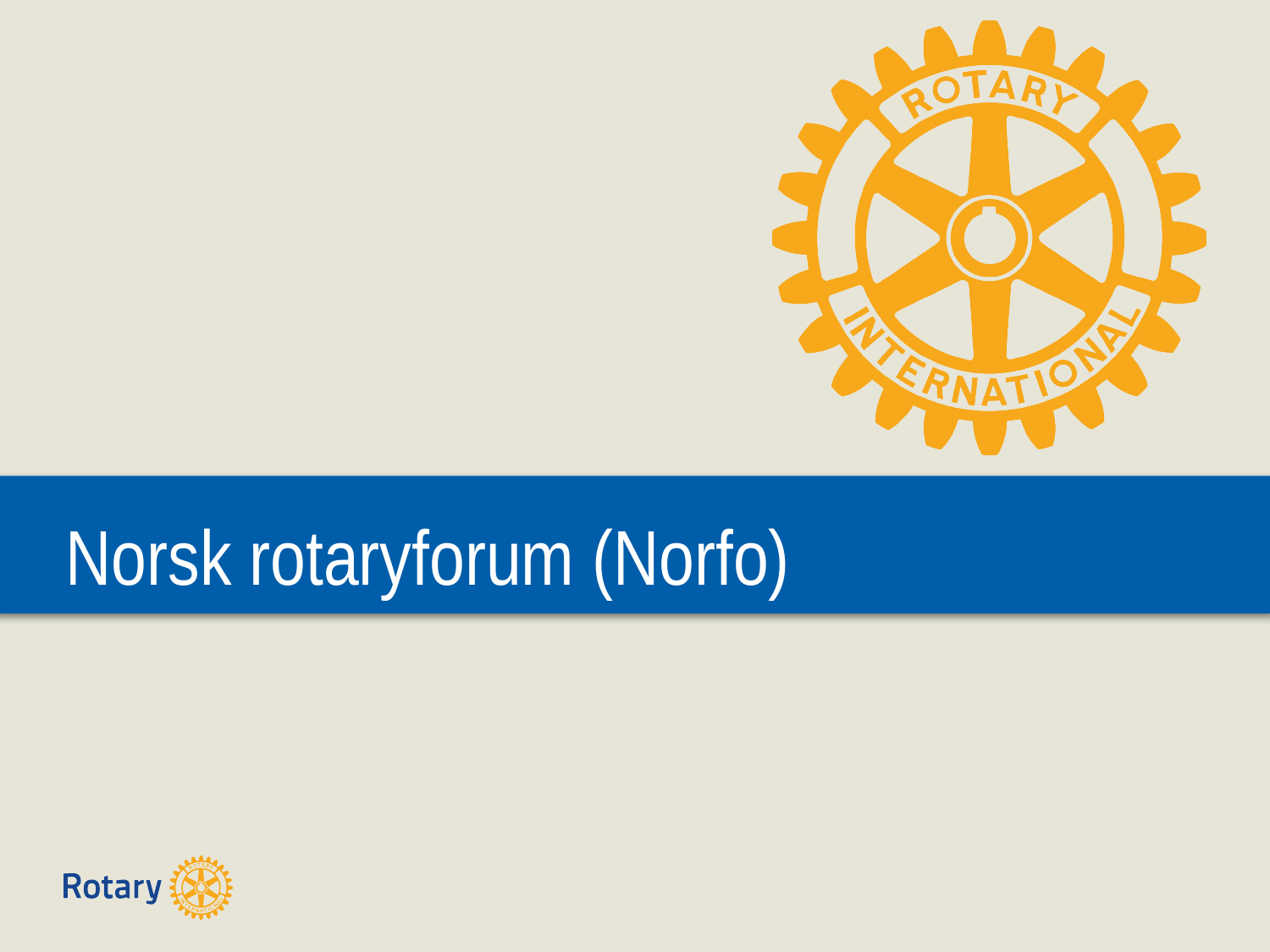

# Norsk rotaryforum (Norfo)
Norsk rotrtyforum (Norfo)